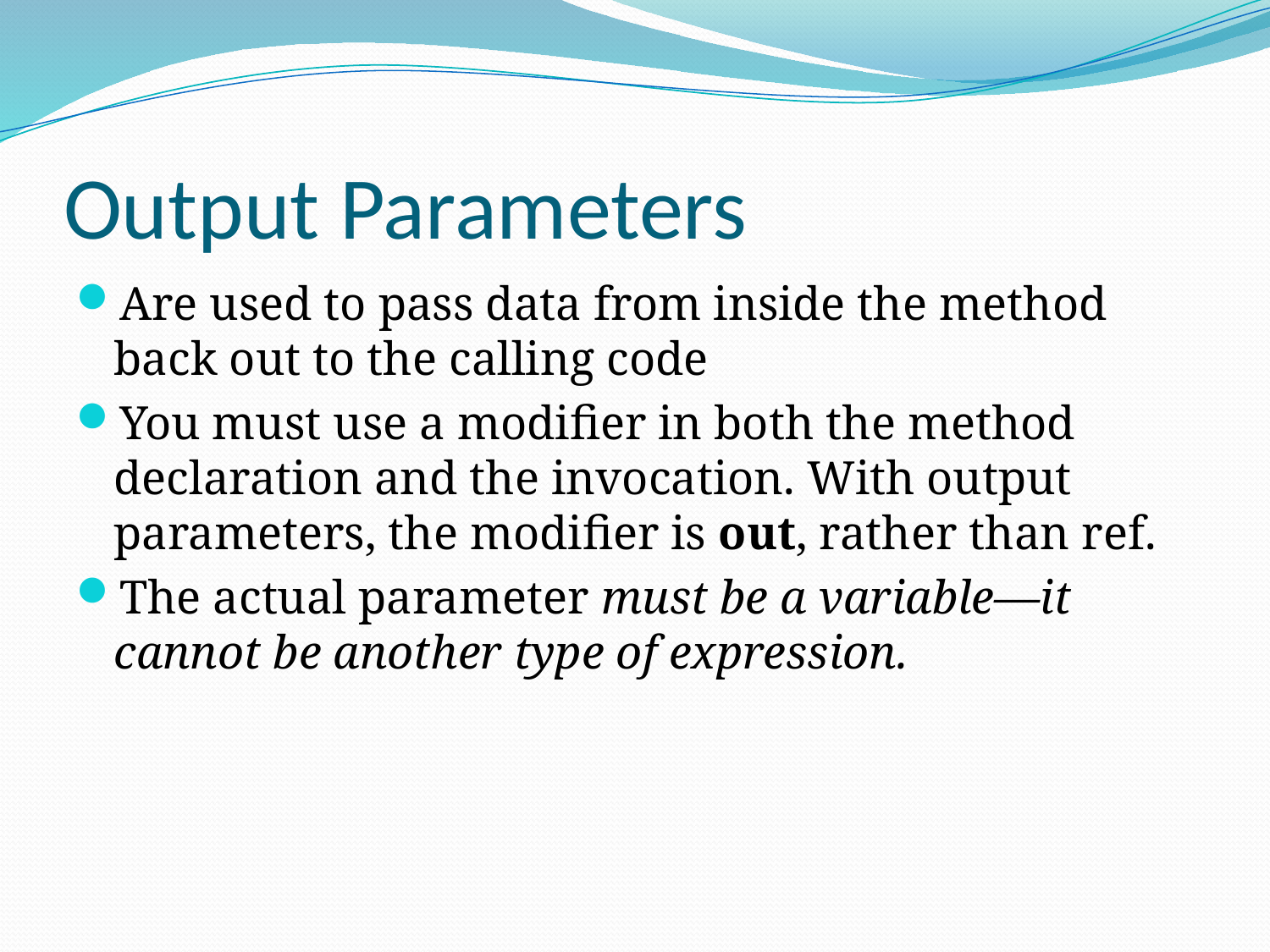

# Output Parameters
Are used to pass data from inside the method back out to the calling code
You must use a modifier in both the method declaration and the invocation. With output parameters, the modifier is out, rather than ref.
The actual parameter must be a variable—it cannot be another type of expression.